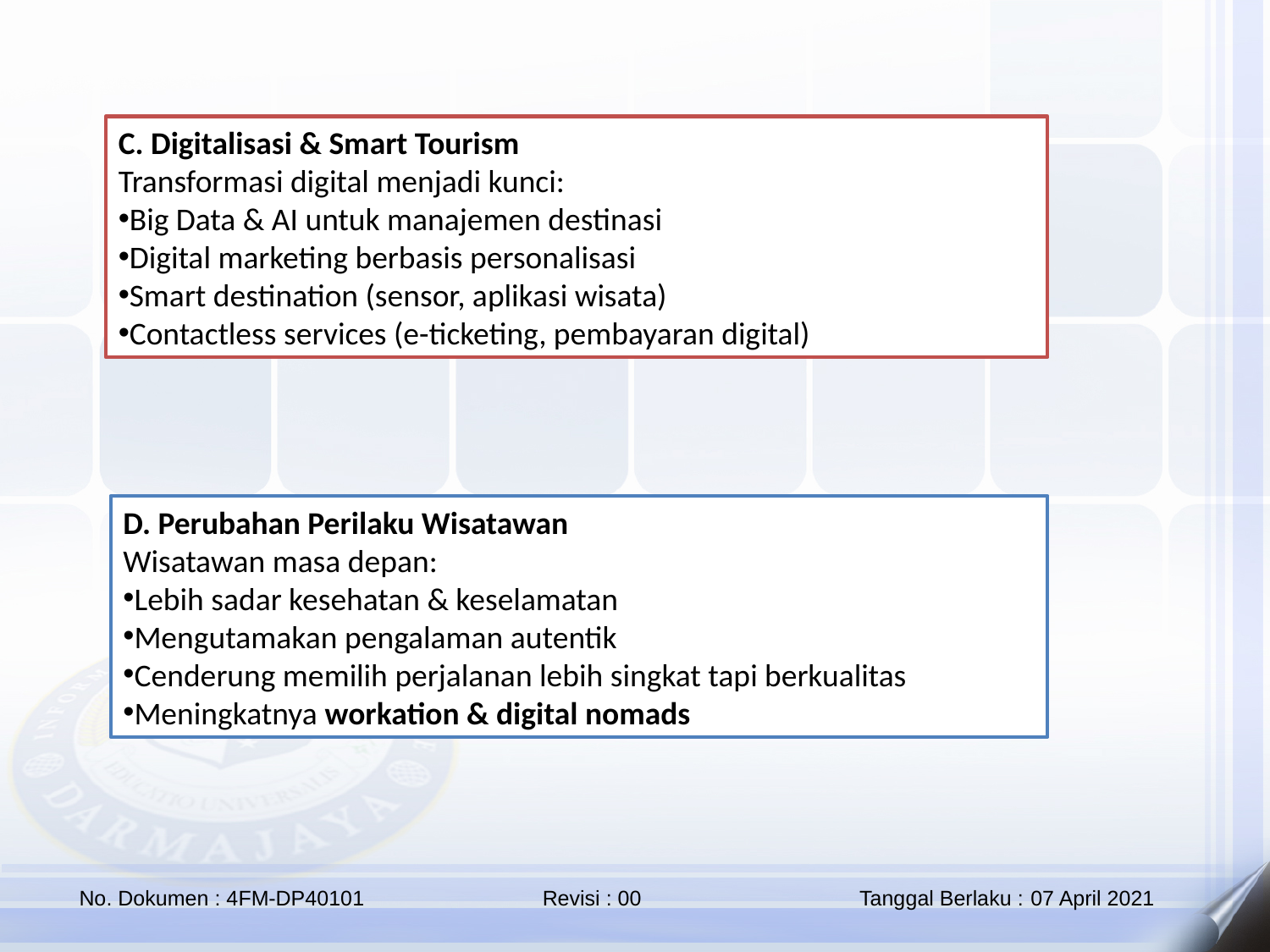

C. Digitalisasi & Smart Tourism
Transformasi digital menjadi kunci:
Big Data & AI untuk manajemen destinasi
Digital marketing berbasis personalisasi
Smart destination (sensor, aplikasi wisata)
Contactless services (e-ticketing, pembayaran digital)
D. Perubahan Perilaku Wisatawan
Wisatawan masa depan:
Lebih sadar kesehatan & keselamatan
Mengutamakan pengalaman autentik
Cenderung memilih perjalanan lebih singkat tapi berkualitas
Meningkatnya workation & digital nomads